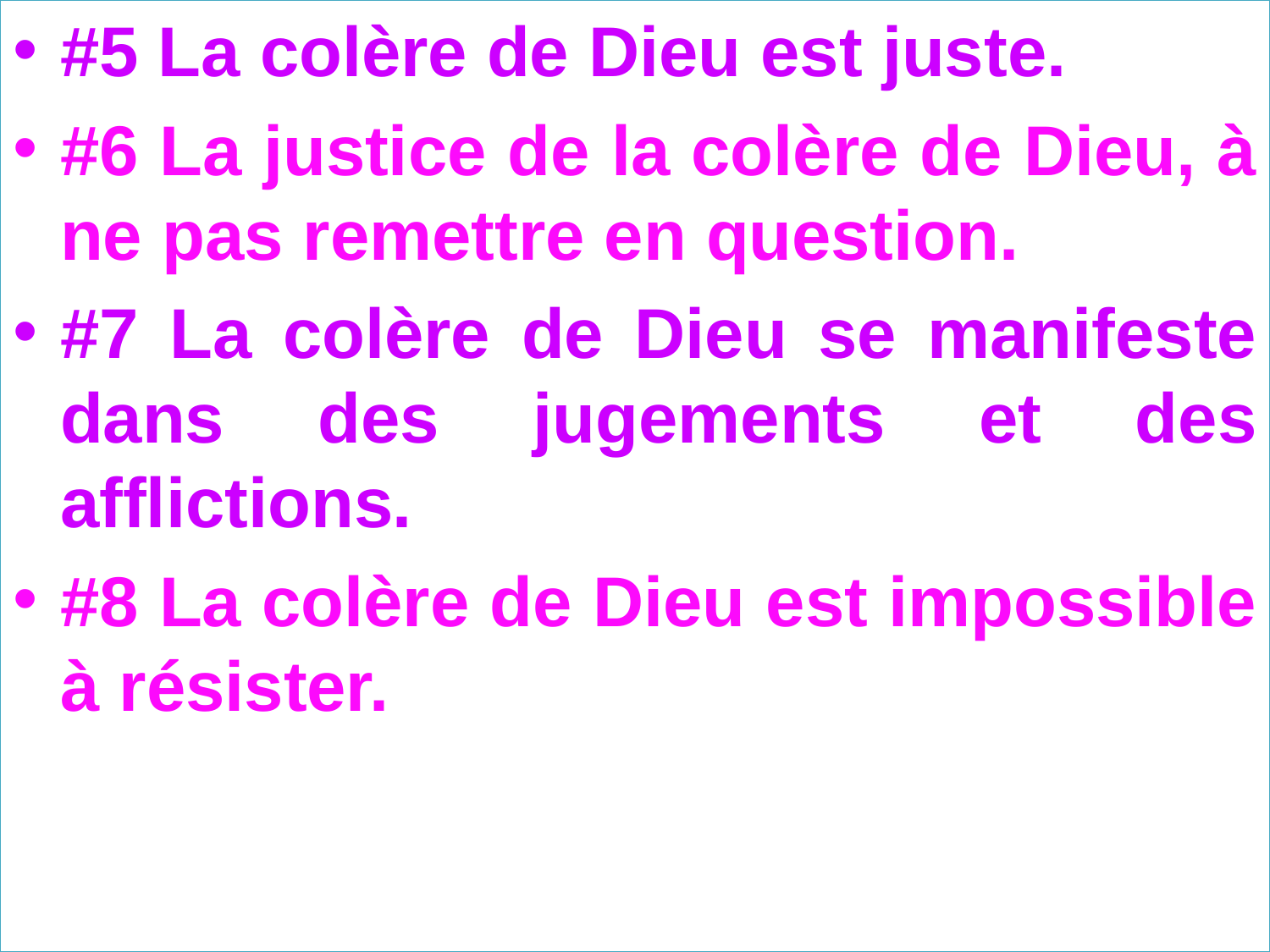

#5 La colère de Dieu est juste.
#6 La justice de la colère de Dieu, à ne pas remettre en question.
#7 La colère de Dieu se manifeste dans des jugements et des afflictions.
#8 La colère de Dieu est impossible à résister.